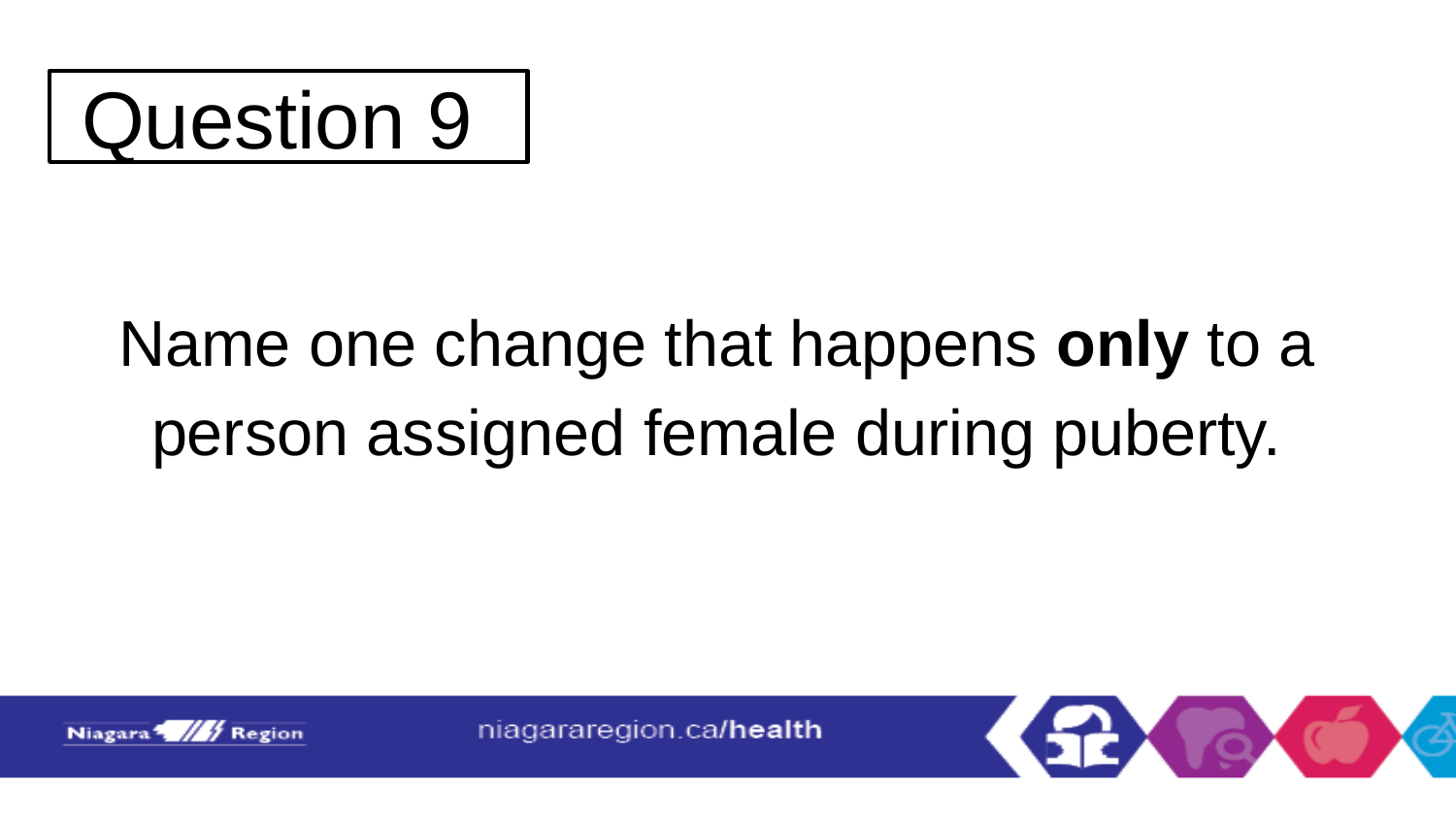

# Question 9
Name one change that happens only to a person assigned female during puberty.